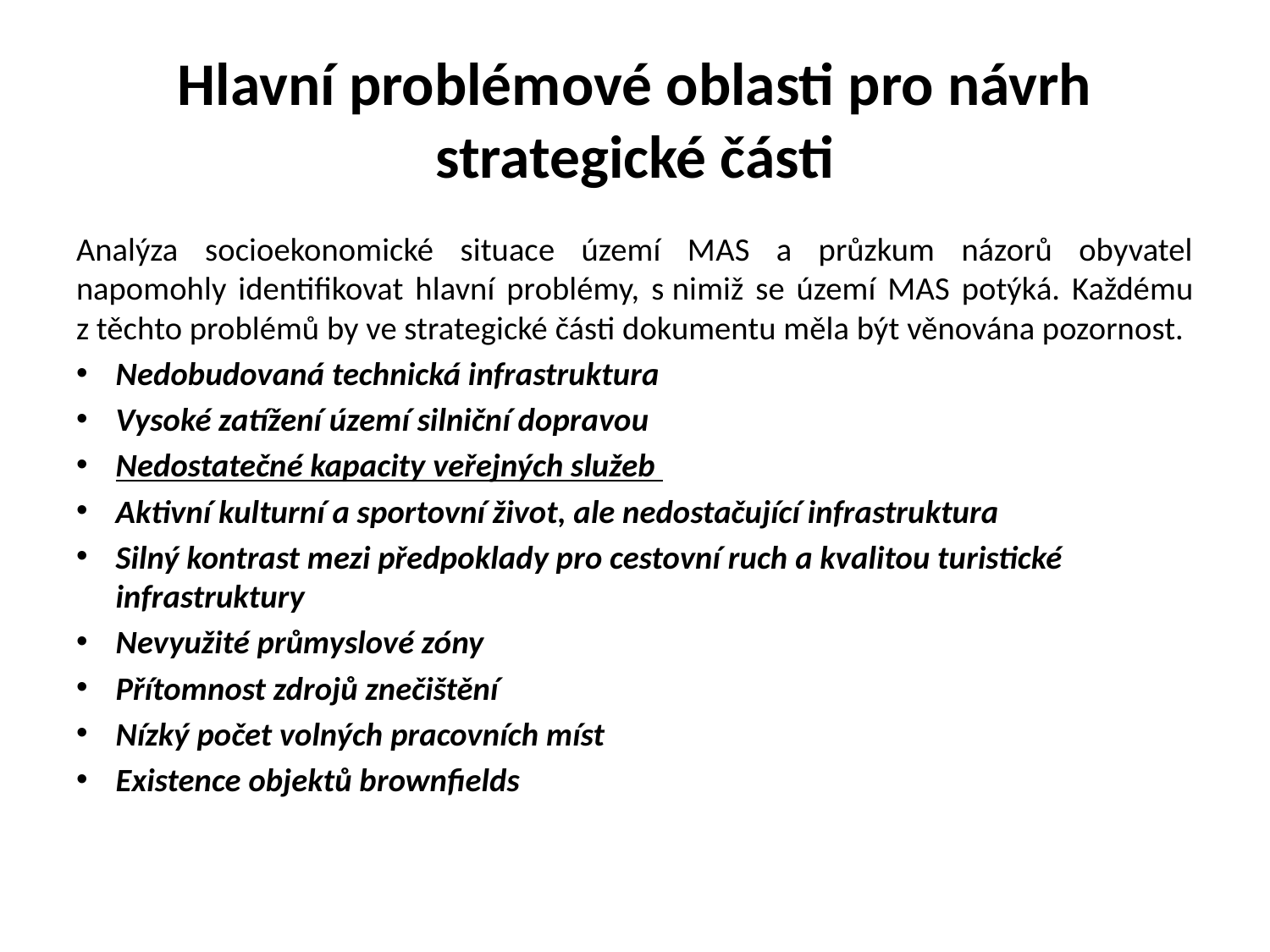

# Hlavní problémové oblasti pro návrh strategické části
Analýza socioekonomické situace území MAS a průzkum názorů obyvatel napomohly identifikovat hlavní problémy, s nimiž se území MAS potýká. Každému z těchto problémů by ve strategické části dokumentu měla být věnována pozornost.
Nedobudovaná technická infrastruktura
Vysoké zatížení území silniční dopravou
Nedostatečné kapacity veřejných služeb
Aktivní kulturní a sportovní život, ale nedostačující infrastruktura
Silný kontrast mezi předpoklady pro cestovní ruch a kvalitou turistické infrastruktury
Nevyužité průmyslové zóny
Přítomnost zdrojů znečištění
Nízký počet volných pracovních míst
Existence objektů brownfields